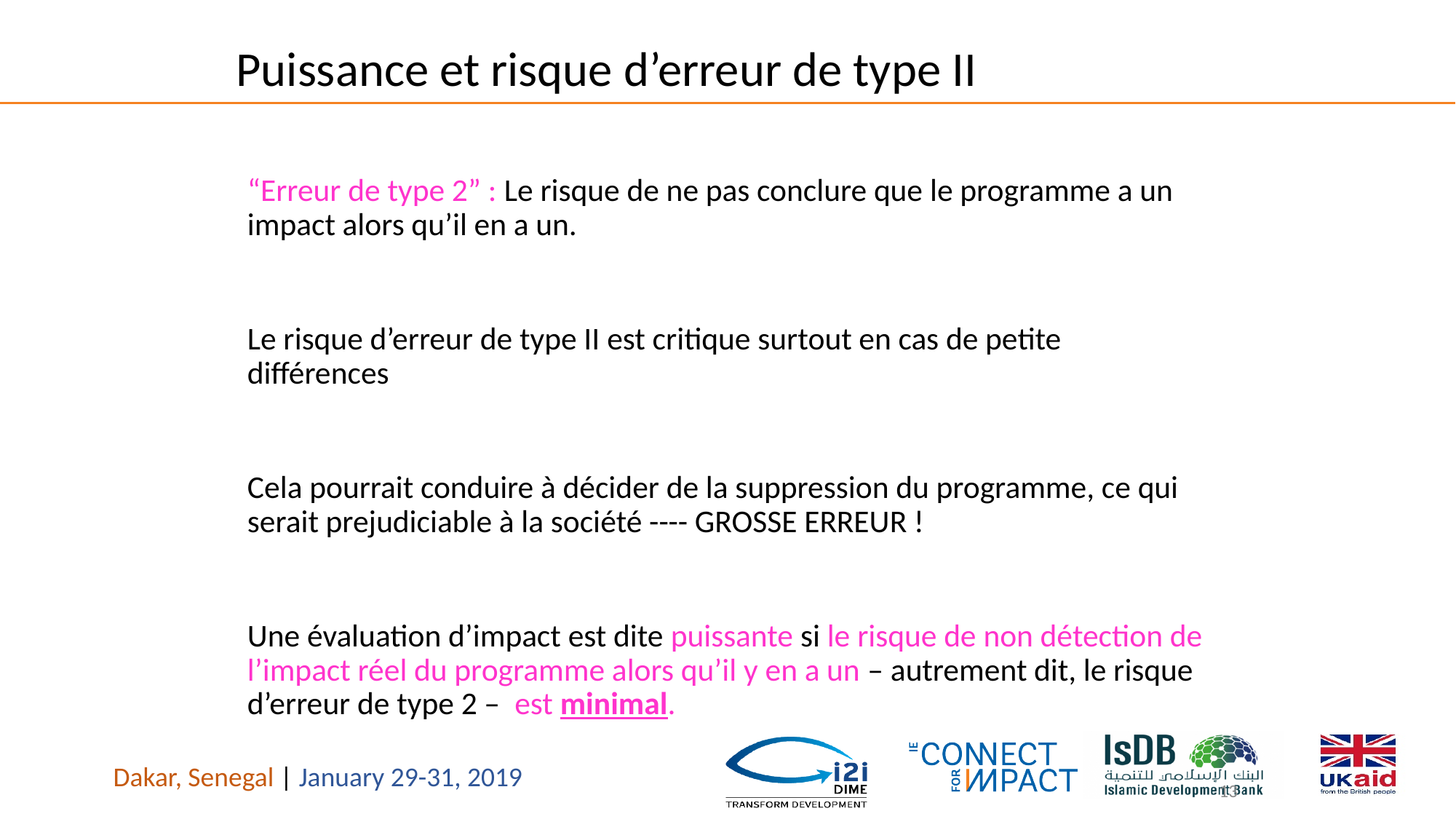

# Puissance et risque d’erreur de type II
“Erreur de type 2” : Le risque de ne pas conclure que le programme a un impact alors qu’il en a un.

Le risque d’erreur de type II est critique surtout en cas de petite différences

Cela pourrait conduire à décider de la suppression du programme, ce qui serait prejudiciable à la société ---- GROSSE ERREUR !

Une évaluation d’impact est dite puissante si le risque de non détection de l’impact réel du programme alors qu’il y en a un – autrement dit, le risque d’erreur de type 2 –  est minimal.

13